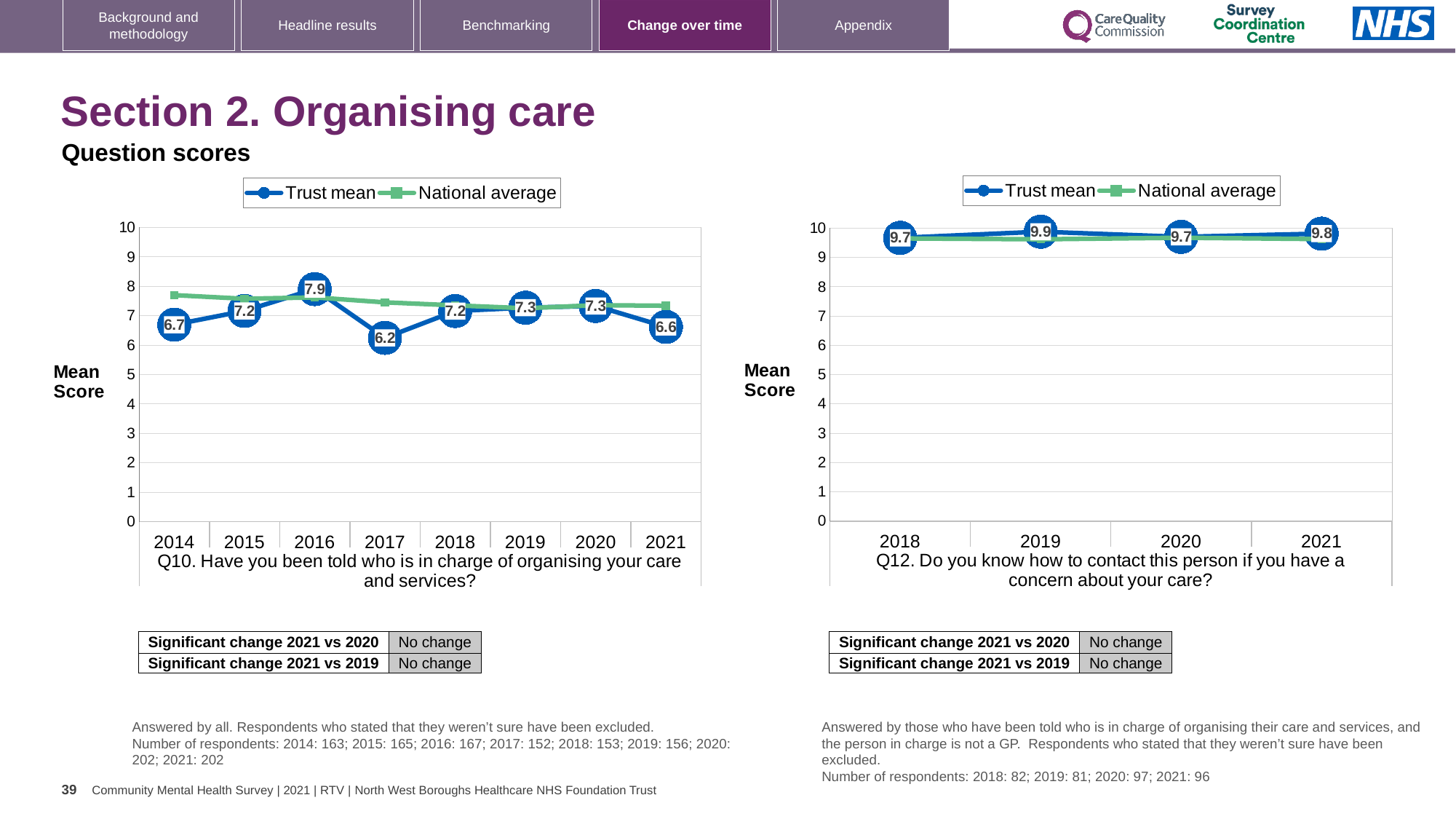

# Section 2. Organising care
Question scores

### Chart

| Category | Trust mean | National average |
|---|---|---|
| 2018 | 9.67175557137842 | 9.651693904899762 |
| 2019 | 9.88172029957853 | 9.62216939371106 |
| 2020 | 9.70556046464211 | 9.674648844808809 |
| 2021 | 9.81565701293327 | 9.629963493974017 |

### Chart

| Category | Trust mean | National average |
|---|---|---|
| 2014 | 6.69634435357557 | 7.700977430818612 |
| 2015 | 7.16612190567399 | 7.578243579087512 |
| 2016 | 7.90599620040137 | 7.62248556080159 |
| 2017 | 6.24837148335436 | 7.455324811655596 |
| 2018 | 7.16144551729581 | 7.352555039364894 |
| 2019 | 7.27318835865421 | 7.254508455472574 |
| 2020 | 7.33332276394058 | 7.359315563459662 |
| 2021 | 6.62271605952846 | 7.341301486506804 |
| Significant change 2021 vs 2020 | No change |
| --- | --- |
| Significant change 2021 vs 2019 | No change |
| Significant change 2021 vs 2020 | No change |
| --- | --- |
| Significant change 2021 vs 2019 | No change |
Answered by all. Respondents who stated that they weren’t sure have been excluded.
Number of respondents: 2014: 163; 2015: 165; 2016: 167; 2017: 152; 2018: 153; 2019: 156; 2020: 202; 2021: 202

Answered by those who have been told who is in charge of organising their care and services, and the person in charge is not a GP.  Respondents who stated that they weren’t sure have been excluded.
Number of respondents: 2018: 82; 2019: 81; 2020: 97; 2021: 96

39